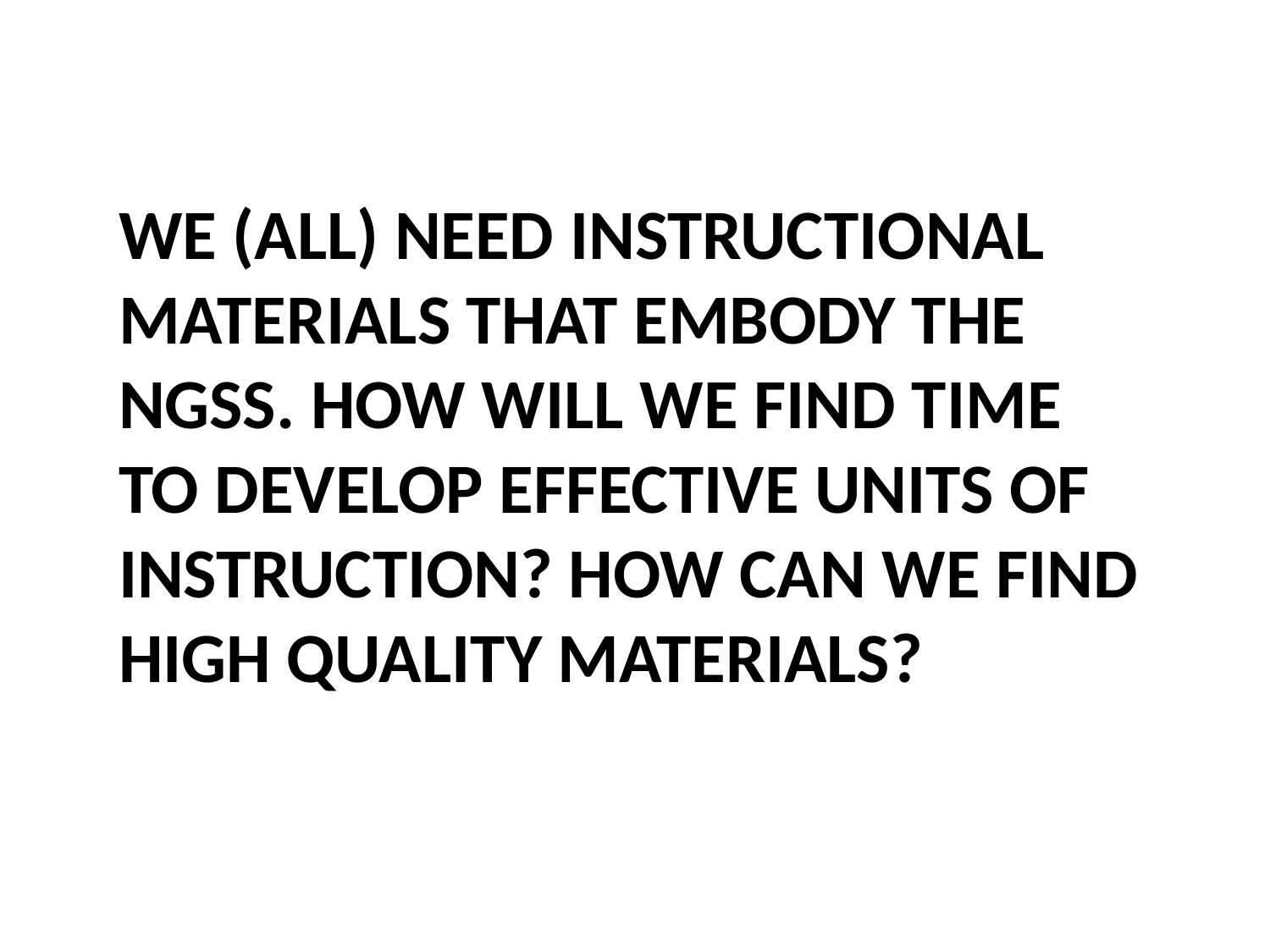

# We (ALL) need instructional materials that embody the NGSS. How will we find time to develop effective units of instruction? How can we find high quality materials?